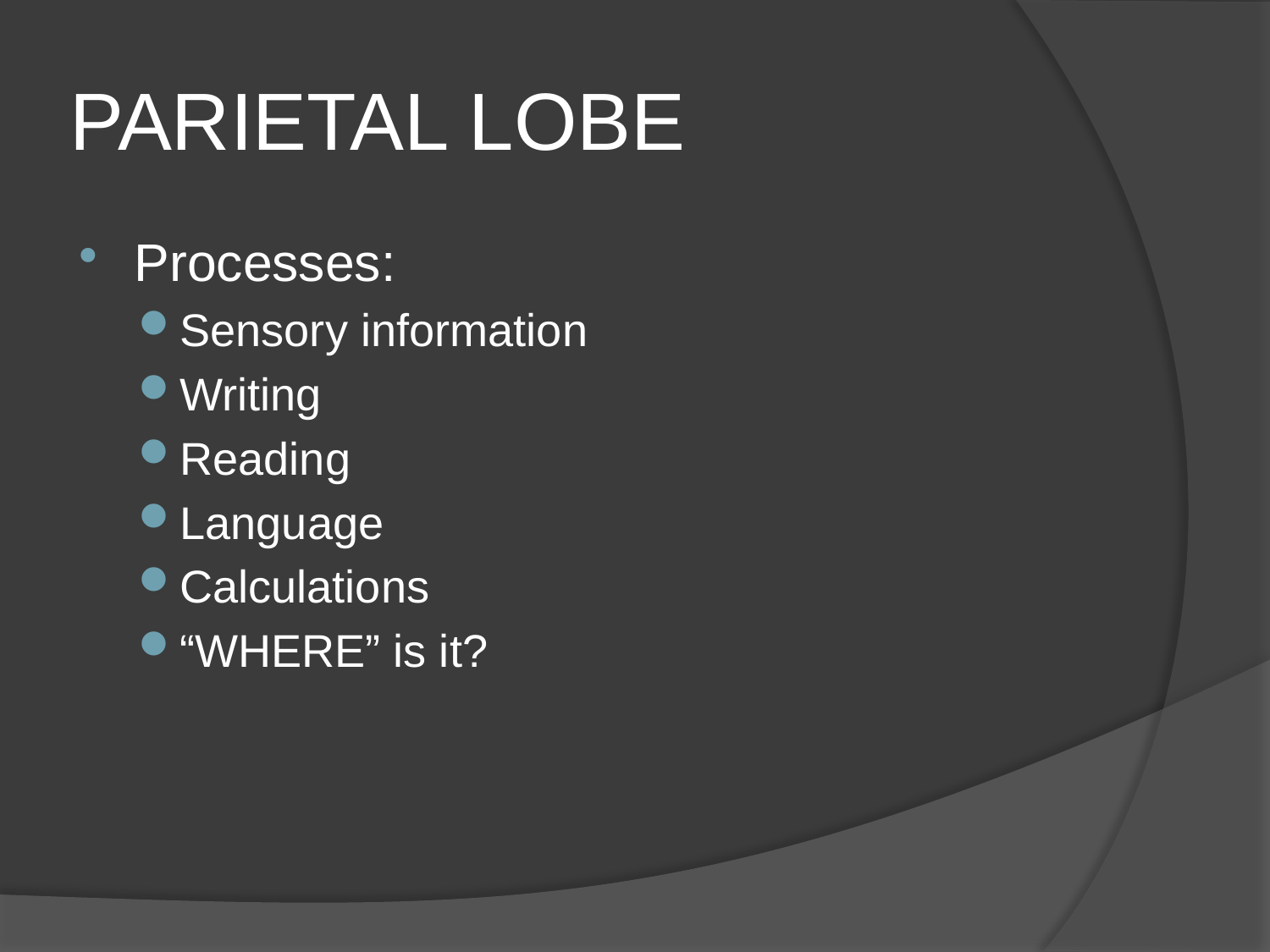

# PARIETAL LOBE
Processes:
Sensory information
Writing
Reading
Language
Calculations
“WHERE” is it?